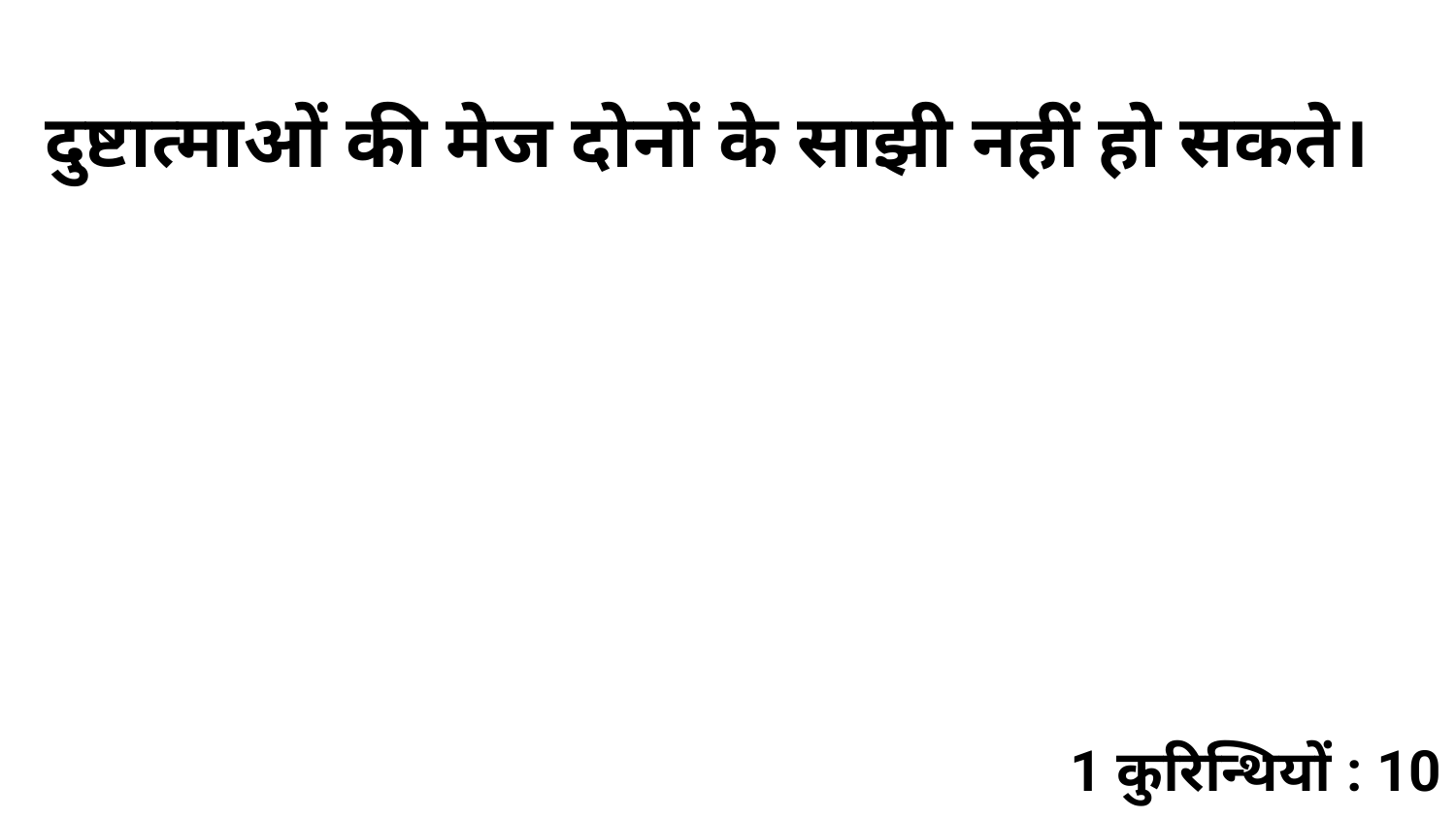

दुष्टात्माओं की मेज दोनों के साझी नहीं हो सकते।
1 कुरिन्थियों : 10